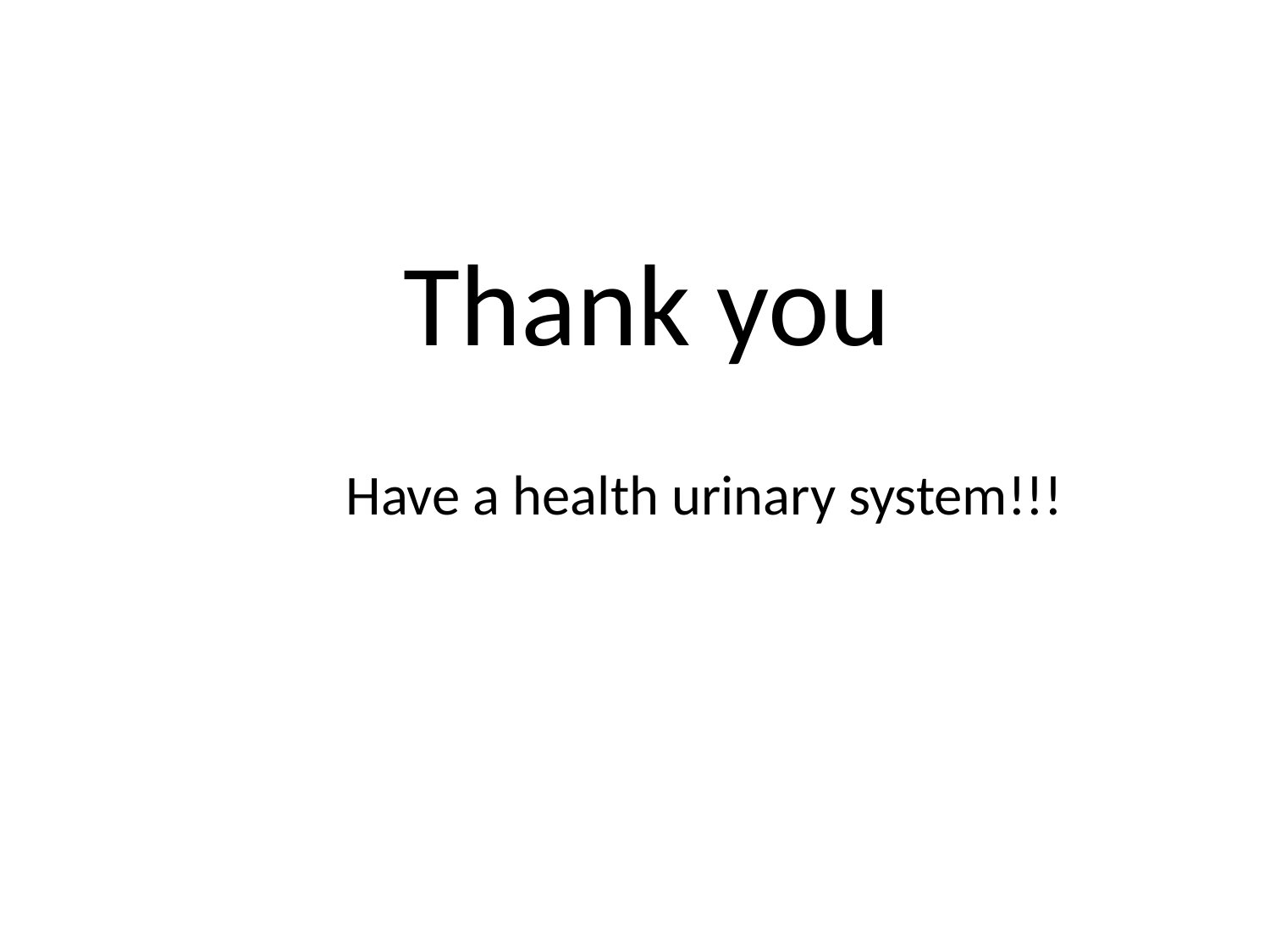

#

    Thank you

           Have a health urinary system!!!